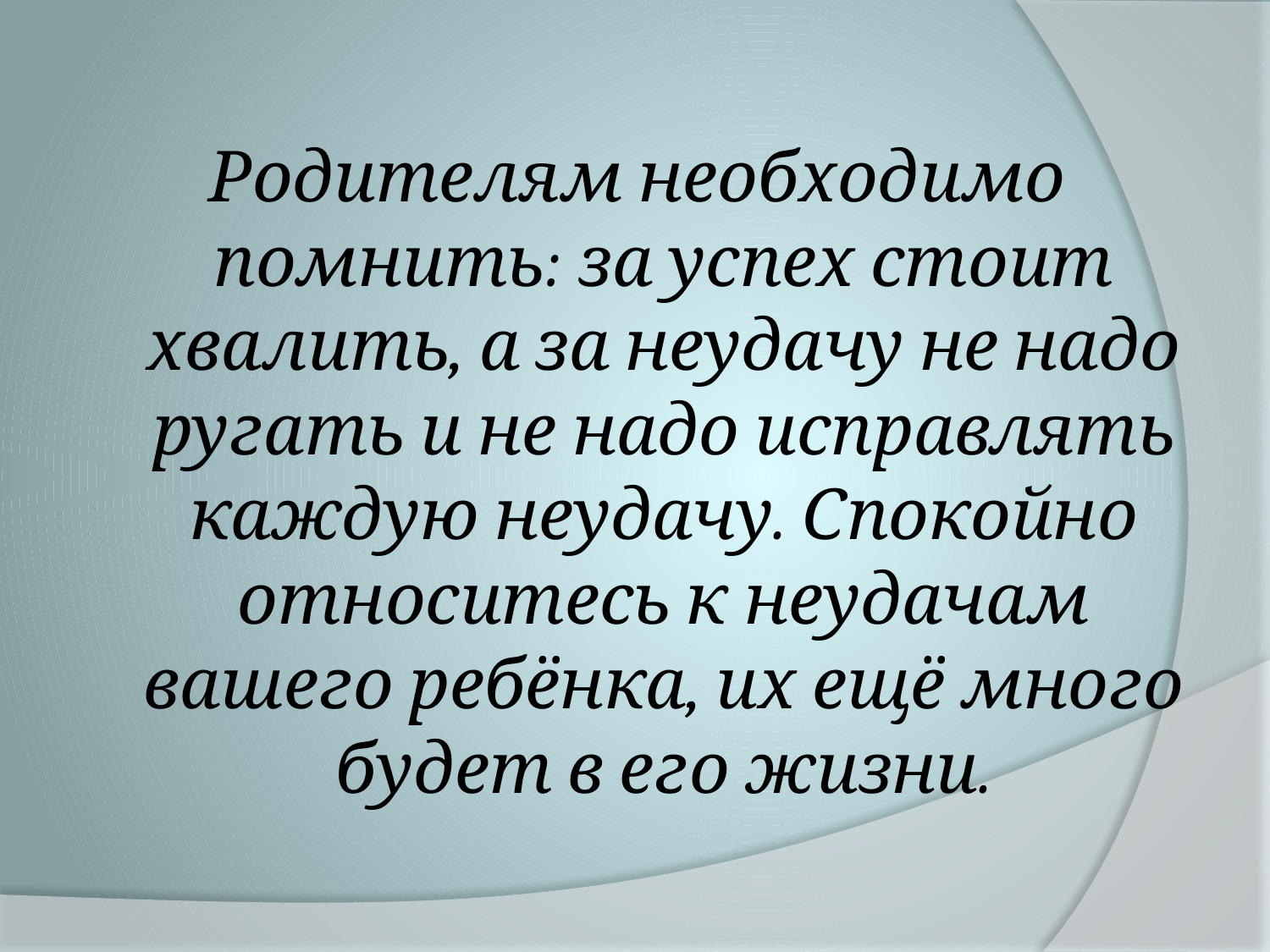

Родителям необходимо помнить: за успех стоит хвалить, а за неудачу не надо ругать и не надо исправлять каждую неудачу. Спокойно относитесь к неудачам вашего ребёнка, их ещё много будет в его жизни.